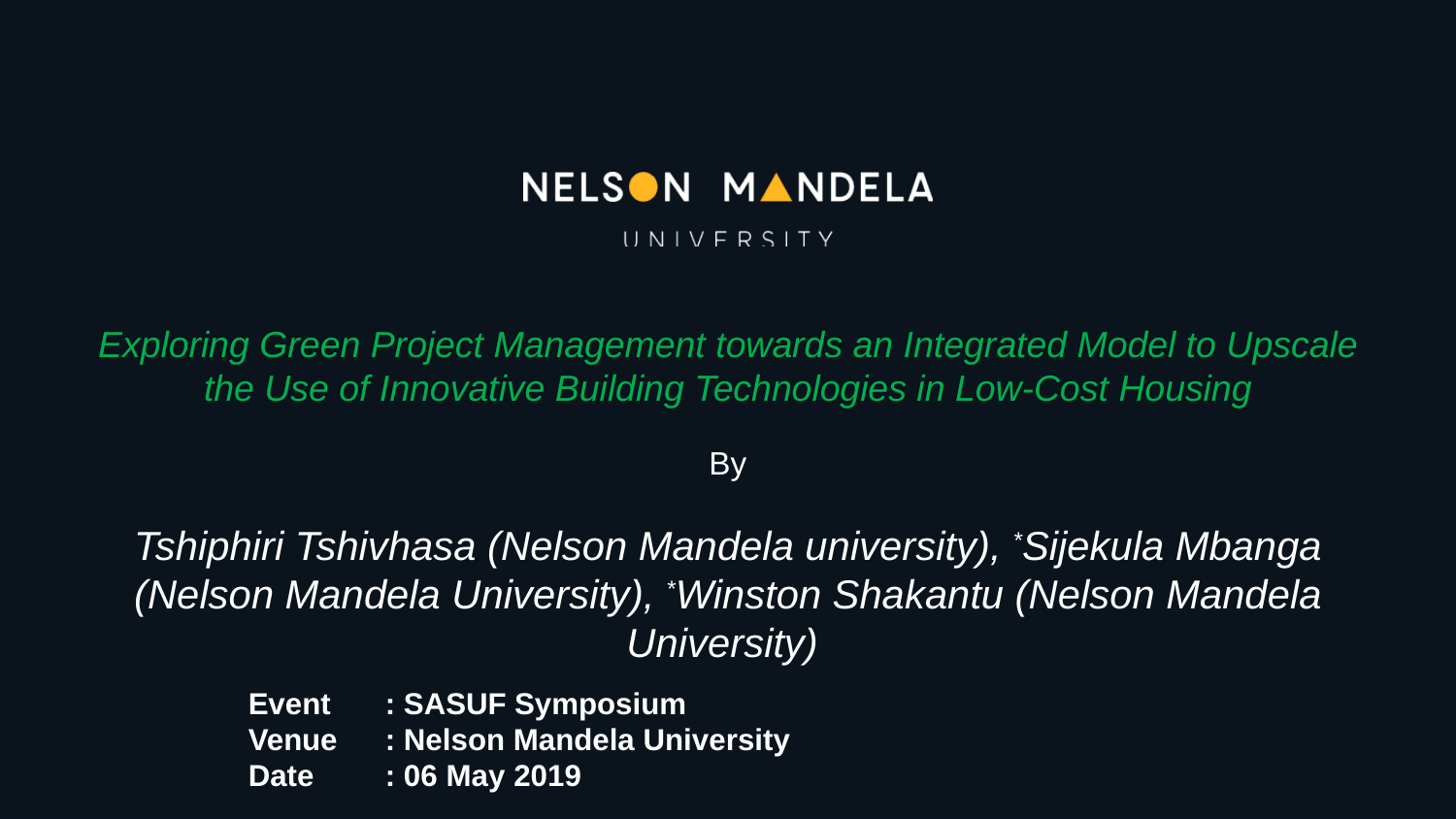

Exploring Green Project Management towards an Integrated Model to Upscale the Use of Innovative Building Technologies in Low-Cost Housing
By

Tshiphiri Tshivhasa (Nelson Mandela university), *Sijekula Mbanga (Nelson Mandela University), *Winston Shakantu (Nelson Mandela University)

					Event 	: SASUF Symposium
					Venue 	: Nelson Mandela University
					Date 	: 06 May 2019